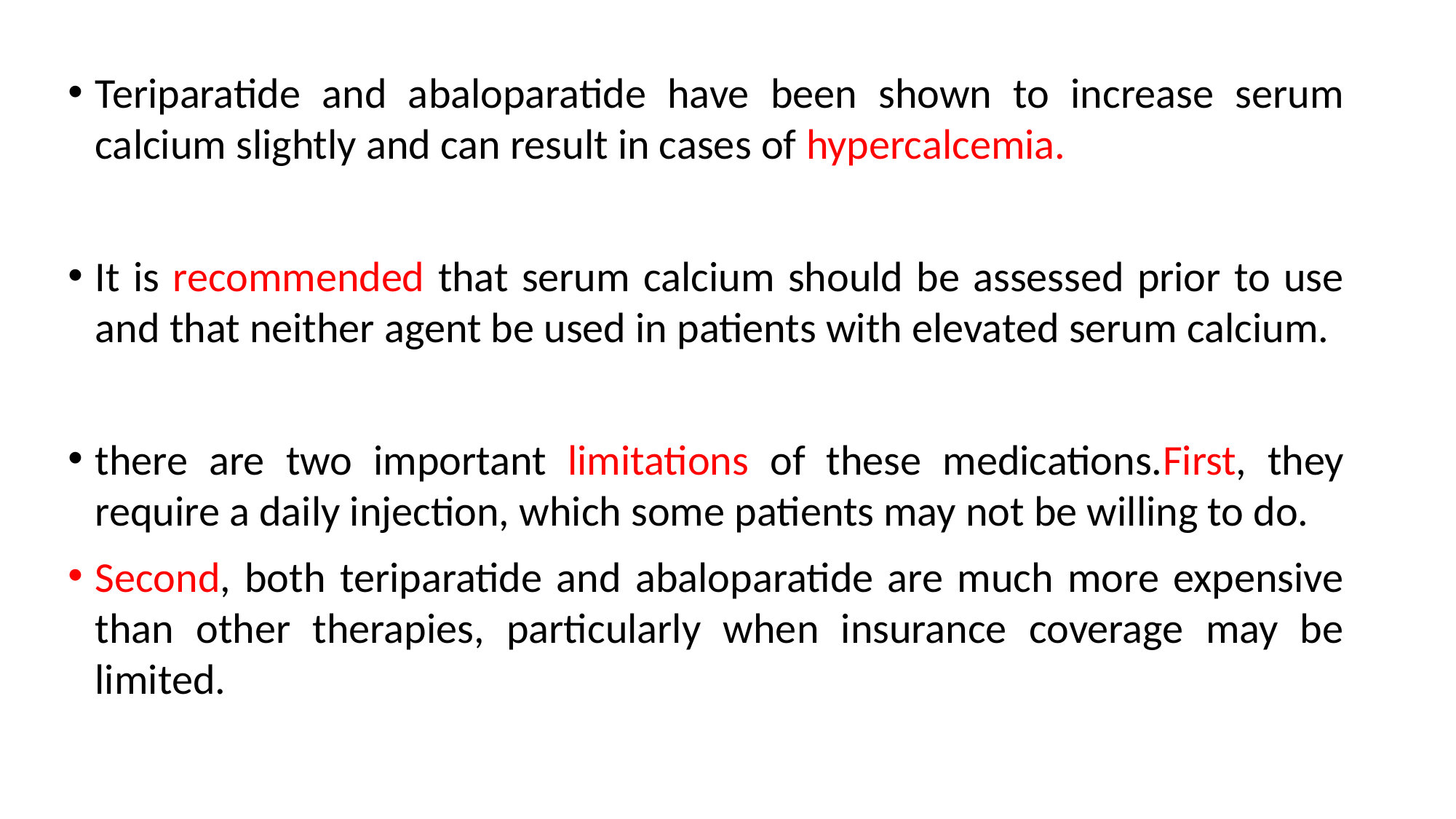

Teriparatide and abaloparatide have been shown to increase serum calcium slightly and can result in cases of hypercalcemia.

It is recommended that serum calcium should be assessed prior to use and that neither agent be used in patients with elevated serum calcium.

there are two important limitations of these medications.First, they require a daily injection, which some patients may not be willing to do.
Second, both teriparatide and abaloparatide are much more expensive than other therapies, particularly when insurance coverage may be limited.